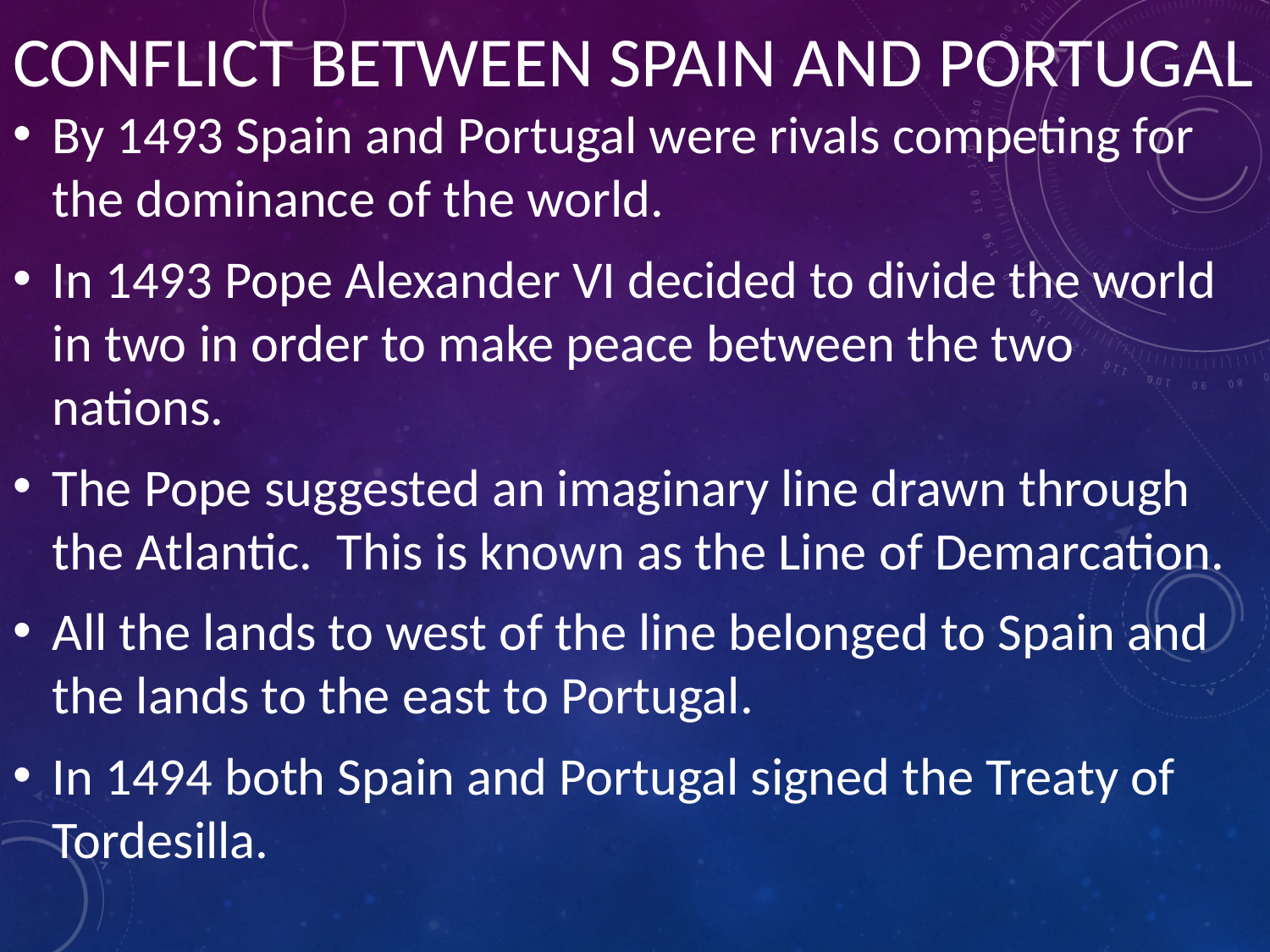

# Conflict between Spain and Portugal
By 1493 Spain and Portugal were rivals competing for the dominance of the world.
In 1493 Pope Alexander VI decided to divide the world in two in order to make peace between the two nations.
The Pope suggested an imaginary line drawn through the Atlantic.  This is known as the Line of Demarcation.
All the lands to west of the line belonged to Spain and the lands to the east to Portugal.
In 1494 both Spain and Portugal signed the Treaty of Tordesilla.